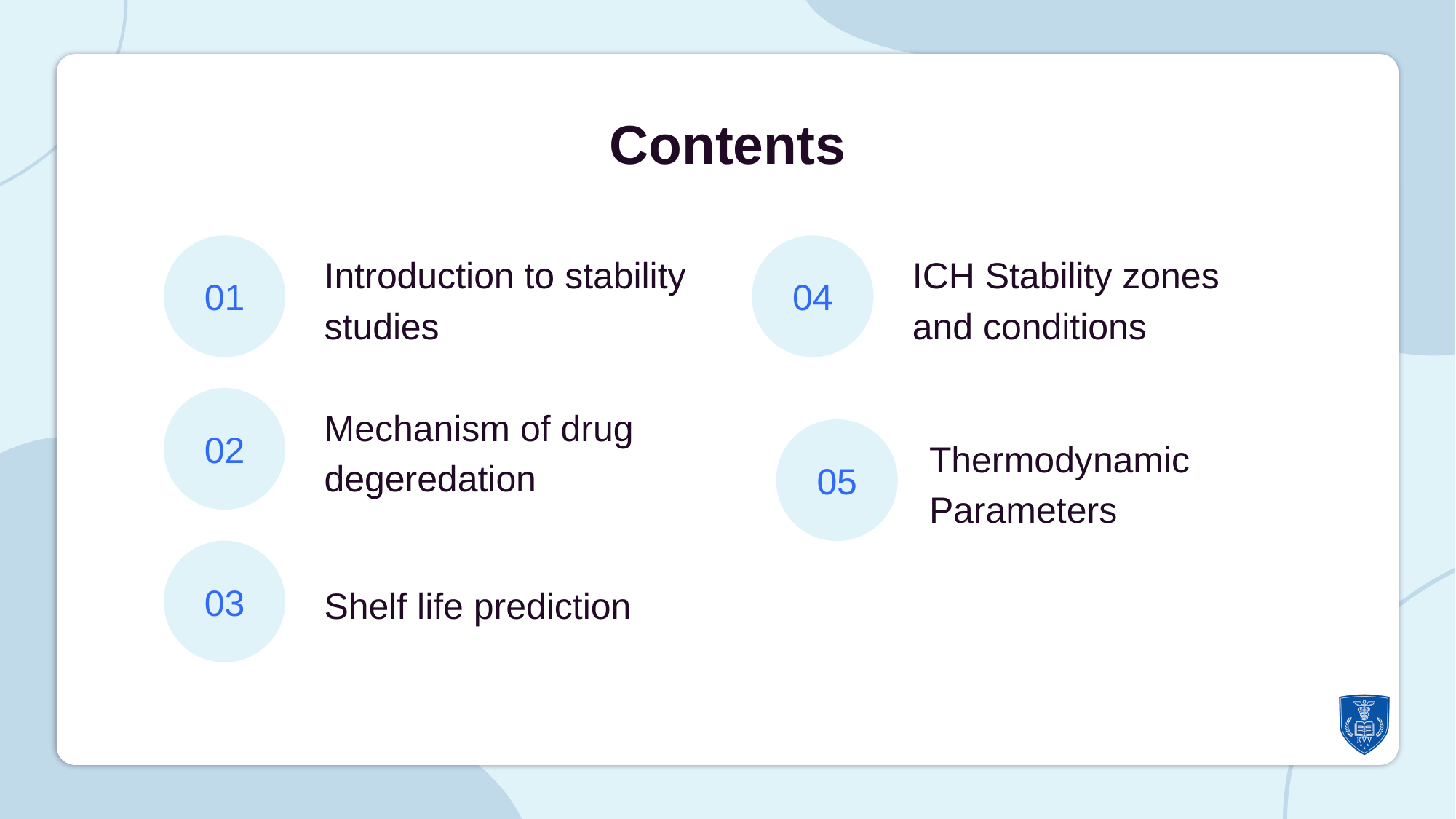

Contents
01
Introduction to stability studies
04
ICH Stability zones and conditions
02
Mechanism of drug degeredation
05
Thermodynamic Parameters
03
Shelf life prediction